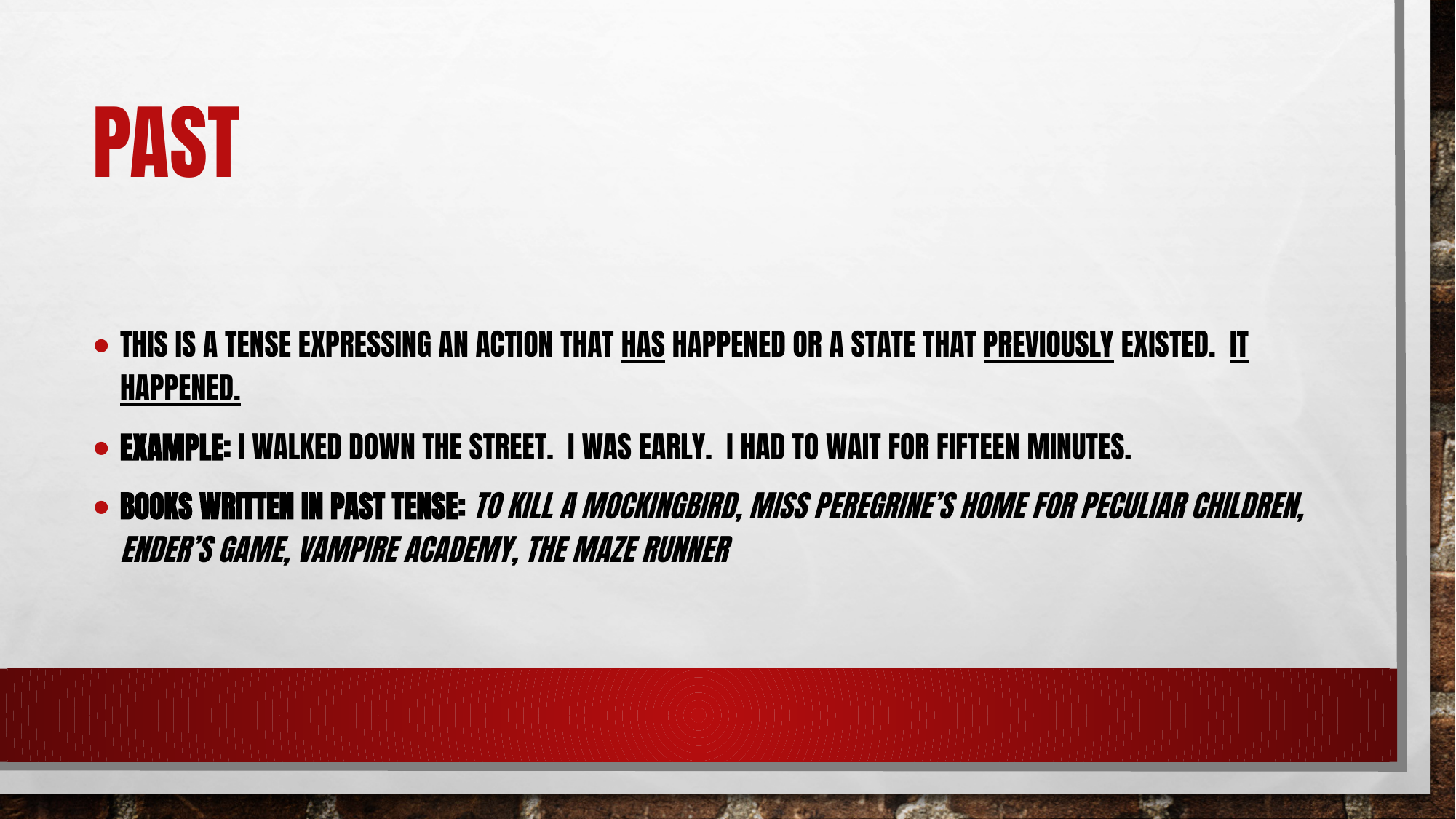

# Past
This is a tense expressing an action that has happened or a state that previously existed.  It happened.
Example: I walked down the street.  I was early.  I had to wait for fifteen minutes.
Books Written in Past Tense: To Kill a Mockingbird, Miss Peregrine’s Home for Peculiar Children, Ender’s Game, Vampire Academy, The Maze Runner